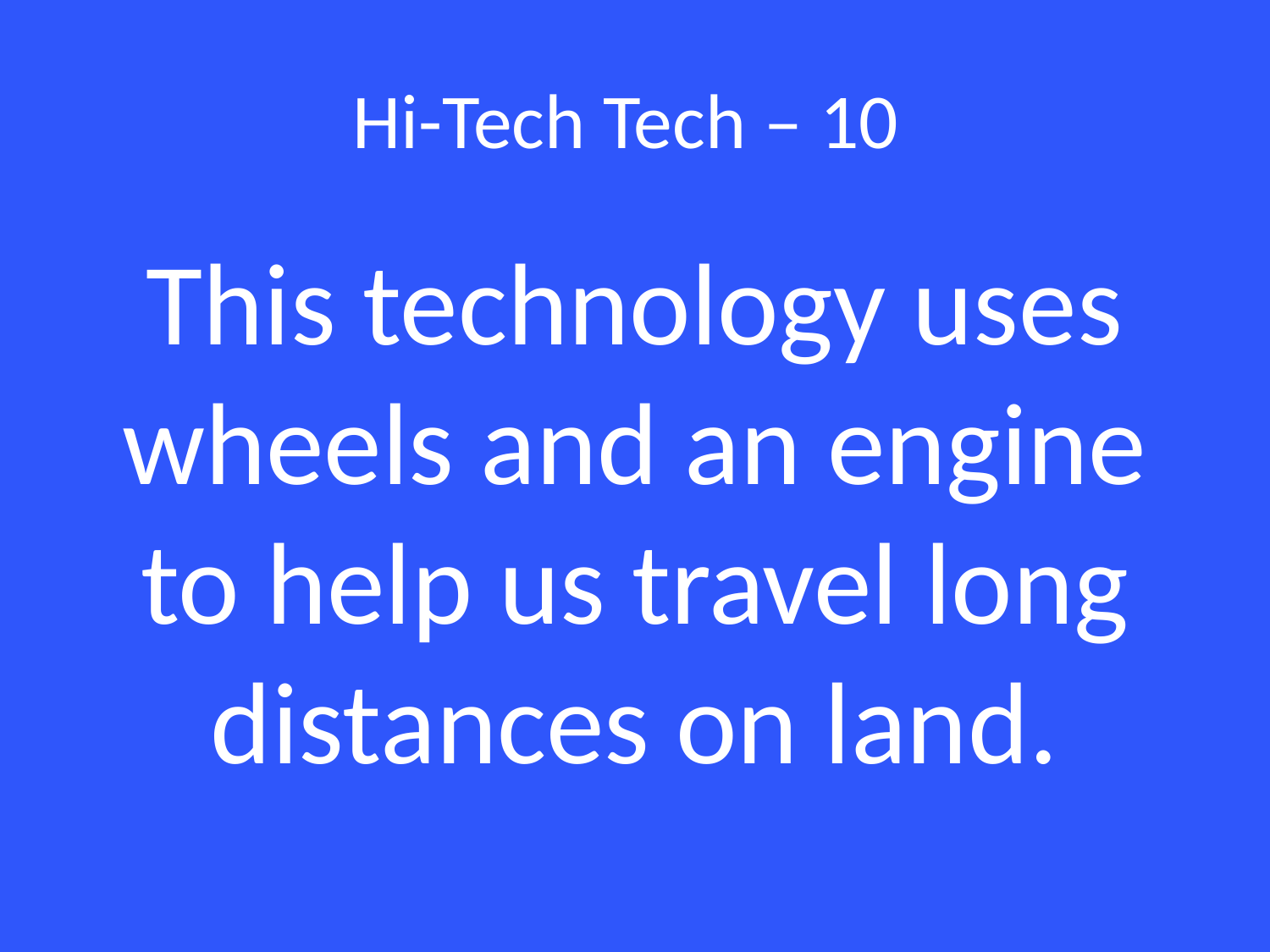

# Hi-Tech Tech – 10
This technology uses wheels and an engine to help us travel long distances on land.